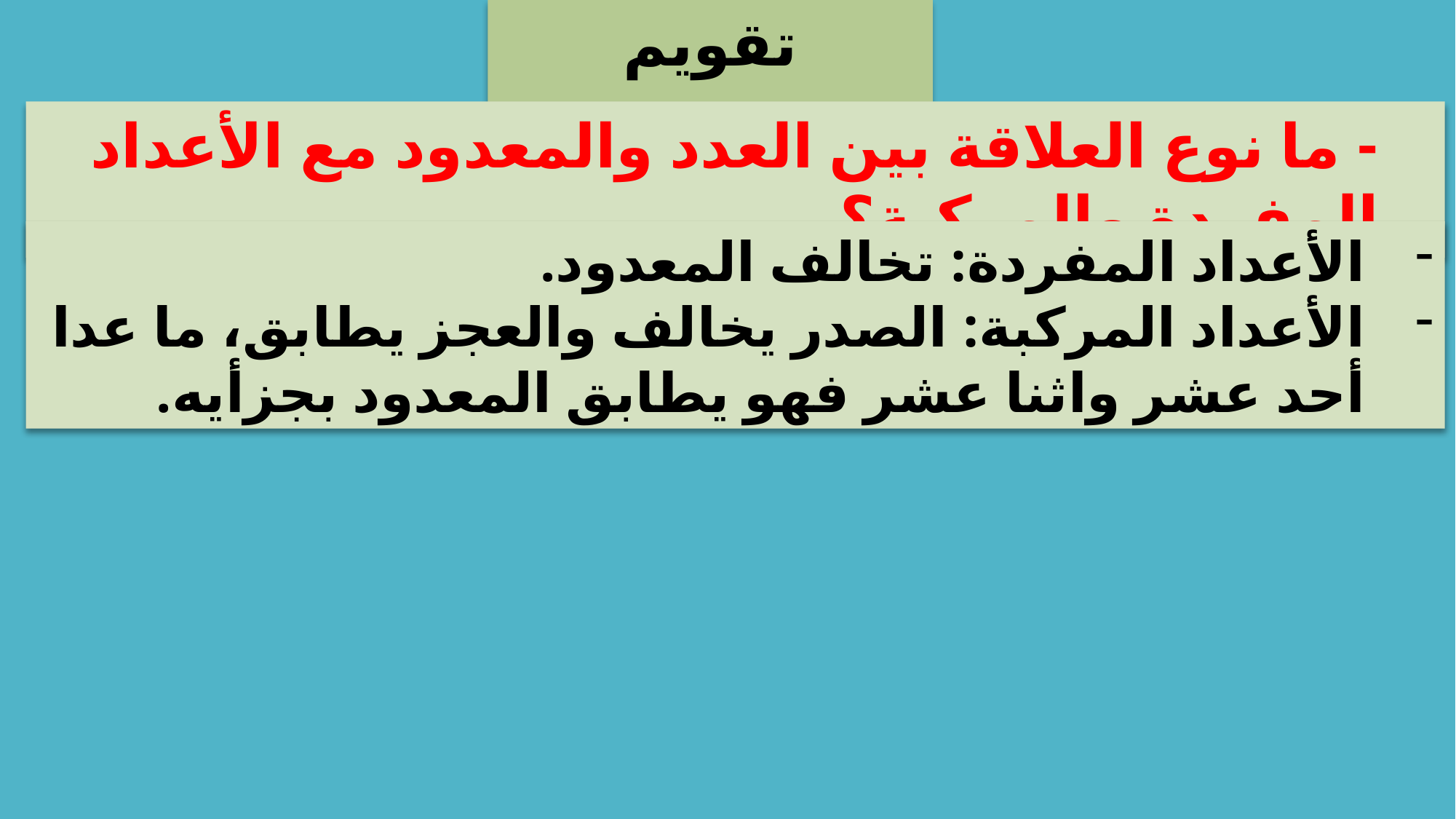

تقويم تشخيصي
- ما نوع العلاقة بين العدد والمعدود مع الأعداد المفردة والمركبة؟
الأعداد المفردة: تخالف المعدود.
الأعداد المركبة: الصدر يخالف والعجز يطابق، ما عدا أحد عشر واثنا عشر فهو يطابق المعدود بجزأيه.